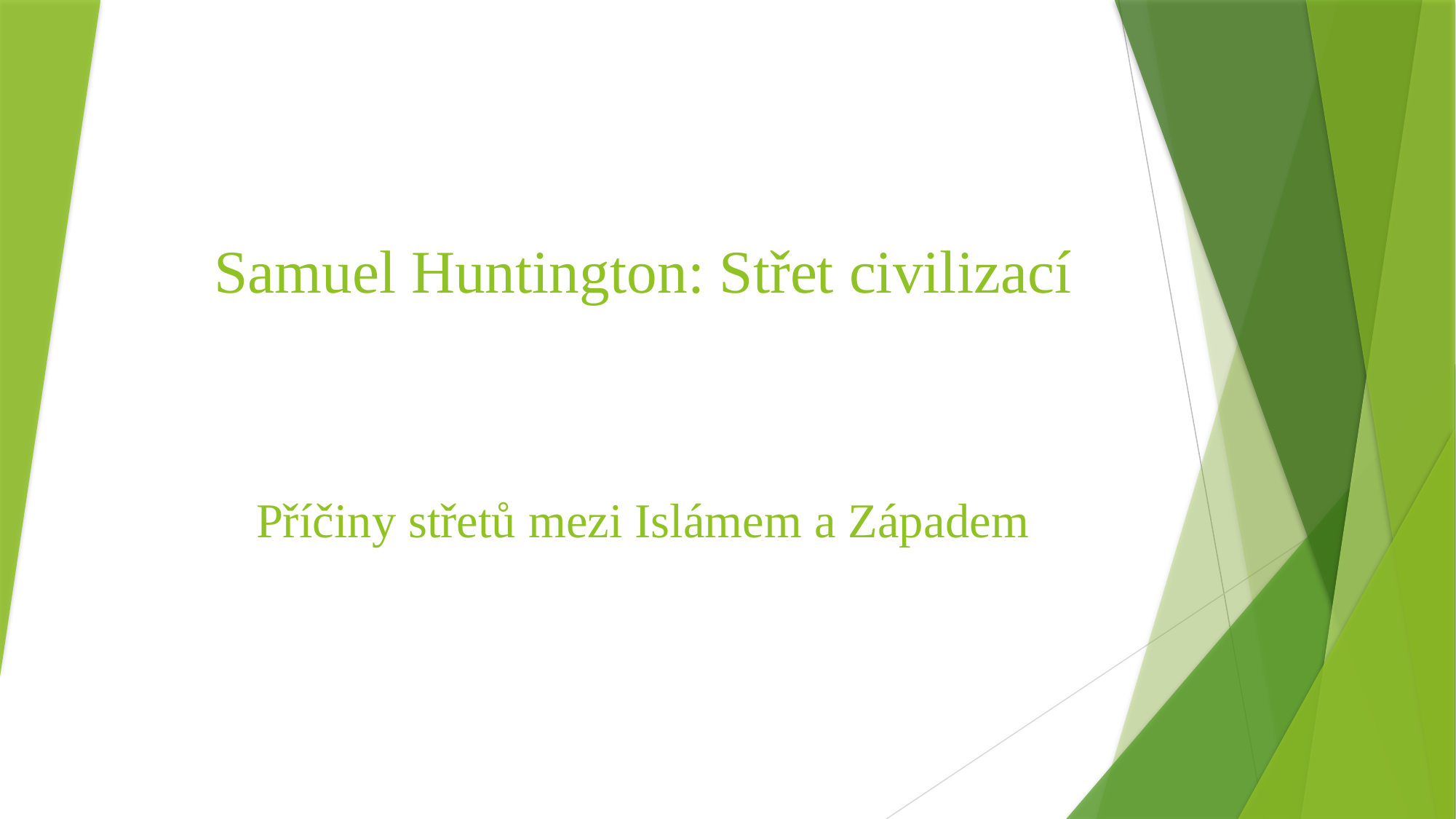

# Samuel Huntington: Střet civilizací
Příčiny střetů mezi Islámem a Západem